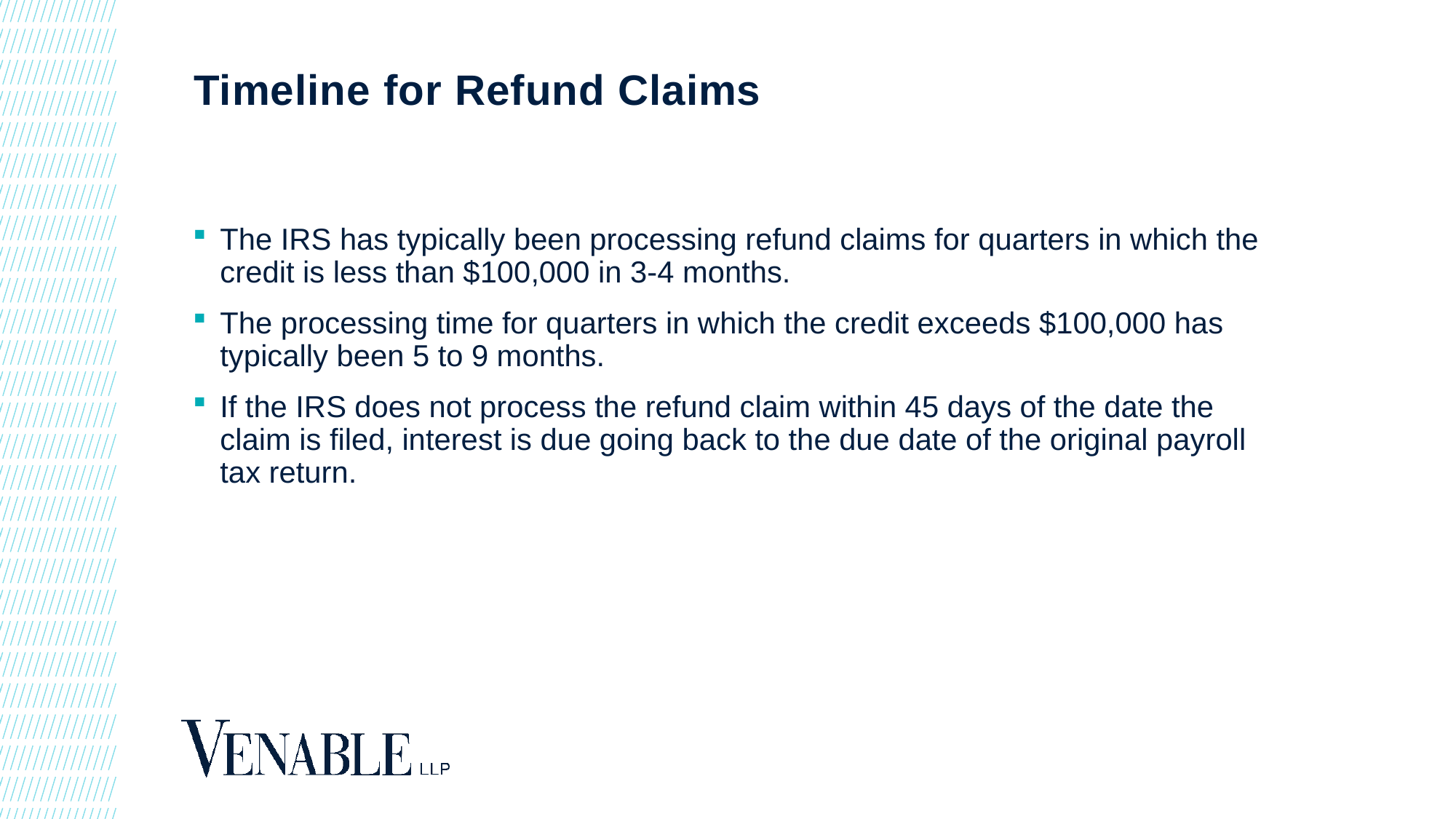

# Timeline for Refund Claims

The IRS has typically been processing refund claims for quarters in which the credit is less than $100,000 in 3-4 months.
The processing time for quarters in which the credit exceeds $100,000 has typically been 5 to 9 months.
If the IRS does not process the refund claim within 45 days of the date the claim is filed, interest is due going back to the due date of the original payroll tax return.